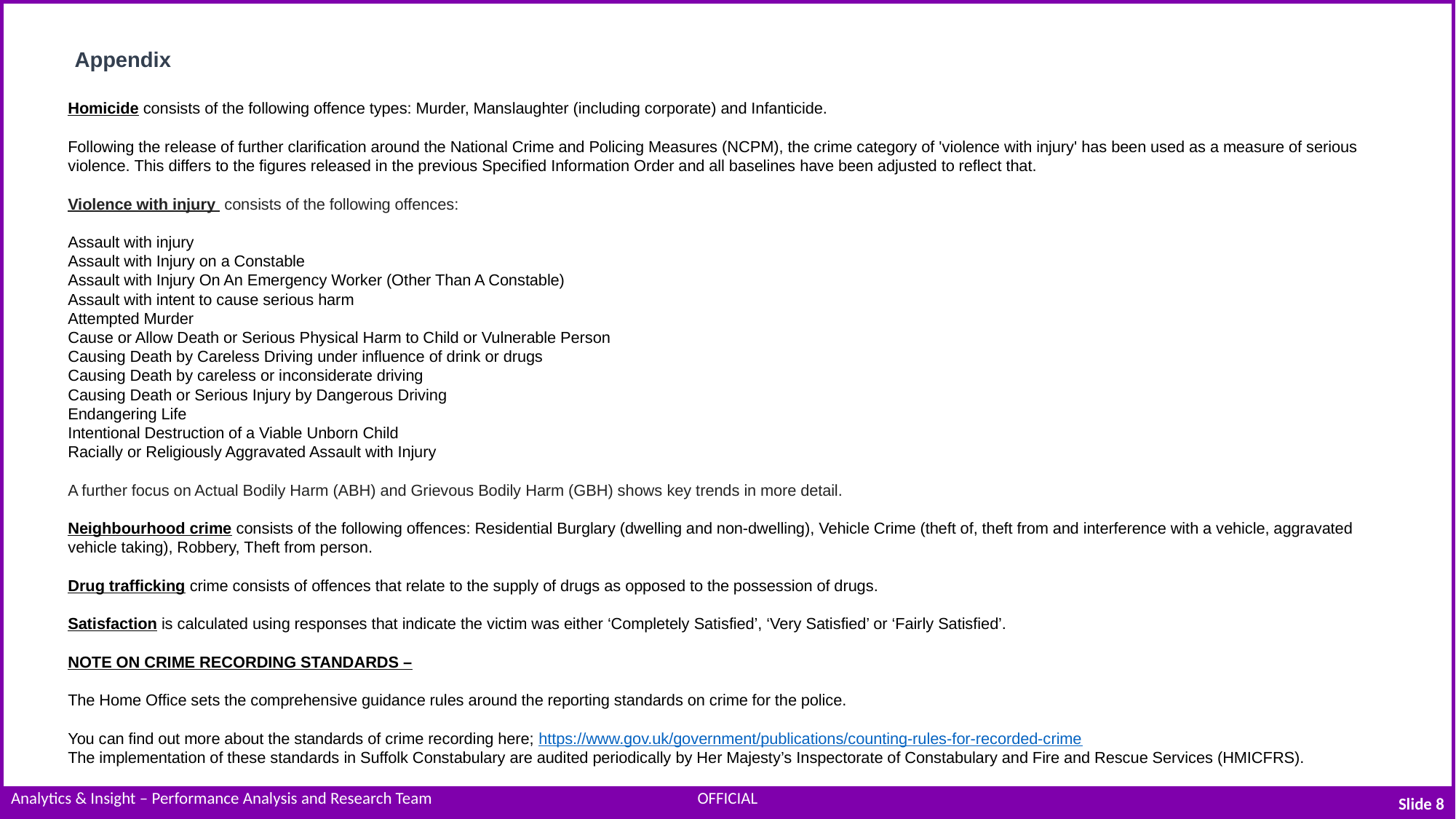

Appendix

Homicide consists of the following offence types: Murder, Manslaughter (including corporate) and Infanticide.

Following the release of further clarification around the National Crime and Policing Measures (NCPM), the crime category of 'violence with injury' has been used as a measure of serious violence. This differs to the figures released in the previous Specified Information Order and all baselines have been adjusted to reflect that.
Violence with injury  consists of the following offences:

Assault with injury
Assault with Injury on a Constable
Assault with Injury On An Emergency Worker (Other Than A Constable)
Assault with intent to cause serious harm
Attempted Murder
Cause or Allow Death or Serious Physical Harm to Child or Vulnerable Person
Causing Death by Careless Driving under influence of drink or drugs
Causing Death by careless or inconsiderate driving
Causing Death or Serious Injury by Dangerous Driving
Endangering Life
Intentional Destruction of a Viable Unborn Child
Racially or Religiously Aggravated Assault with Injury

A further focus on Actual Bodily Harm (ABH) and Grievous Bodily Harm (GBH) shows key trends in more detail.

Neighbourhood crime consists of the following offences: Residential Burglary (dwelling and non-dwelling), Vehicle Crime (theft of, theft from and interference with a vehicle, aggravated vehicle taking), Robbery, Theft from person.

Drug trafficking crime consists of offences that relate to the supply of drugs as opposed to the possession of drugs.

Satisfaction is calculated using responses that indicate the victim was either ‘Completely Satisfied’, ‘Very Satisfied’ or ‘Fairly Satisfied’.

NOTE ON CRIME RECORDING STANDARDS –

The Home Office sets the comprehensive guidance rules around the reporting standards on crime for the police.

You can find out more about the standards of crime recording here; https://www.gov.uk/government/publications/counting-rules-for-recorded-crime
The implementation of these standards in Suffolk Constabulary are audited periodically by Her Majesty’s Inspectorate of Constabulary and Fire and Rescue Services (HMICFRS).
Slide 8
| Analytics & Insight – Performance Analysis and Research Team | OFFICIAL |  |
| --- | --- | --- |